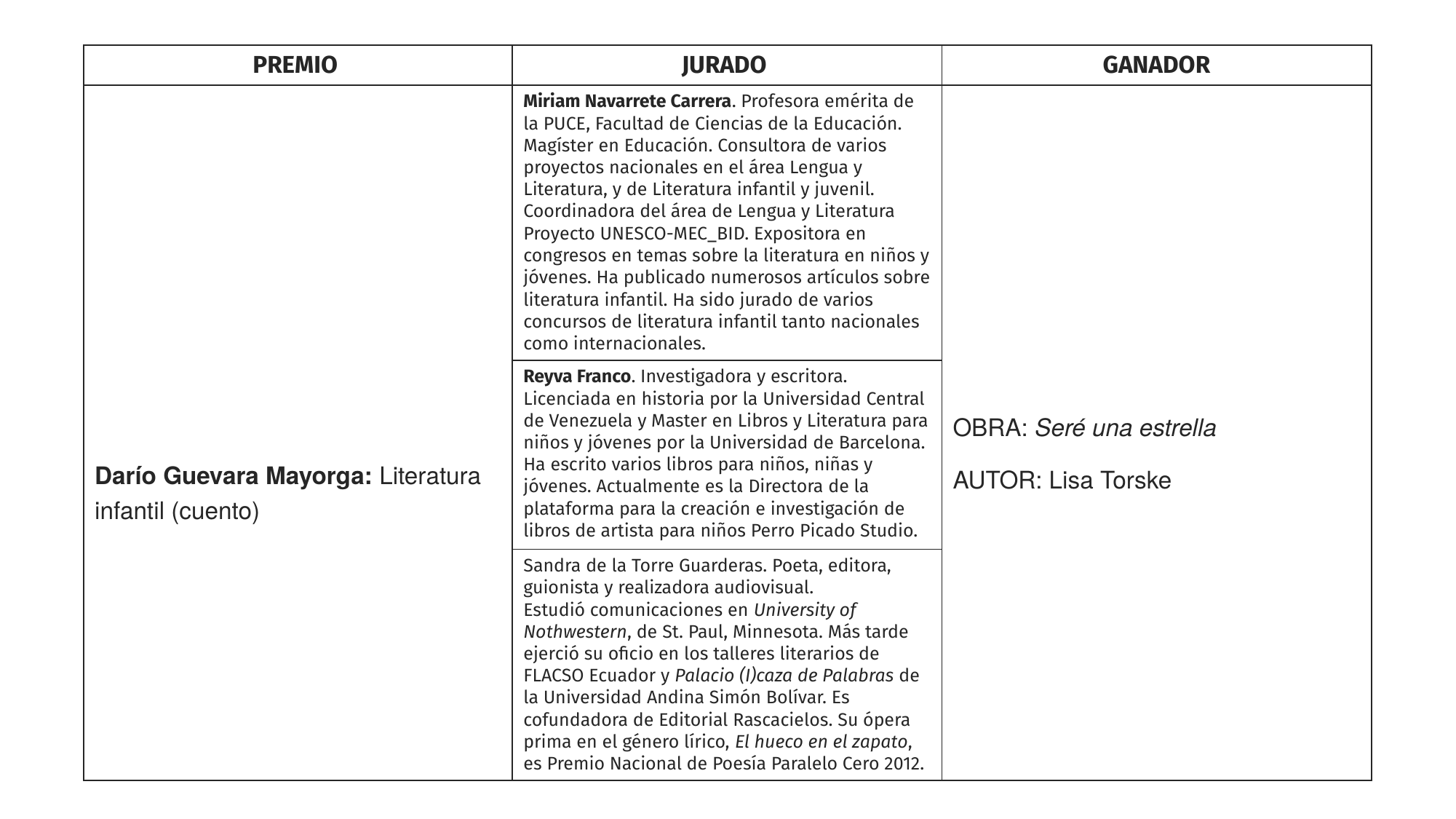

| PREMIO | JURADO | GANADOR |
| --- | --- | --- |
| Darío Guevara Mayorga: Literatura infantil (cuento) | Miriam Navarrete Carrera. Profesora emérita de la PUCE, Facultad de Ciencias de la Educación. Magíster en Educación. Consultora de varios proyectos nacionales en el área Lengua y Literatura, y de Literatura infantil y juvenil. Coordinadora del área de Lengua y Literatura Proyecto UNESCO-MEC\_BID. Expositora en congresos en temas sobre la literatura en niños y jóvenes. Ha publicado numerosos artículos sobre literatura infantil. Ha sido jurado de varios concursos de literatura infantil tanto nacionales como internacionales. | OBRA: Seré una estrella AUTOR: Lisa Torske |
|  | Reyva Franco. Investigadora y escritora. Licenciada en historia por la Universidad Central de Venezuela y Master en Libros y Literatura para niños y jóvenes por la Universidad de Barcelona. Ha escrito varios libros para niños, niñas y jóvenes. Actualmente es la Directora de la plataforma para la creación e investigación de libros de artista para niños Perro Picado Studio. |  |
|  | Sandra de la Torre Guarderas. Poeta, editora, guionista y realizadora audiovisual. Estudió comunicaciones en University of Nothwestern, de St. Paul, Minnesota. Más tarde ejerció su oficio en los talleres literarios de FLACSO Ecuador y Palacio (I)caza de Palabras de la Universidad Andina Simón Bolívar. Es cofundadora de Editorial Rascacielos. Su ópera prima en el género lírico, El hueco en el zapato, es Premio Nacional de Poesía Paralelo Cero 2012. |  |